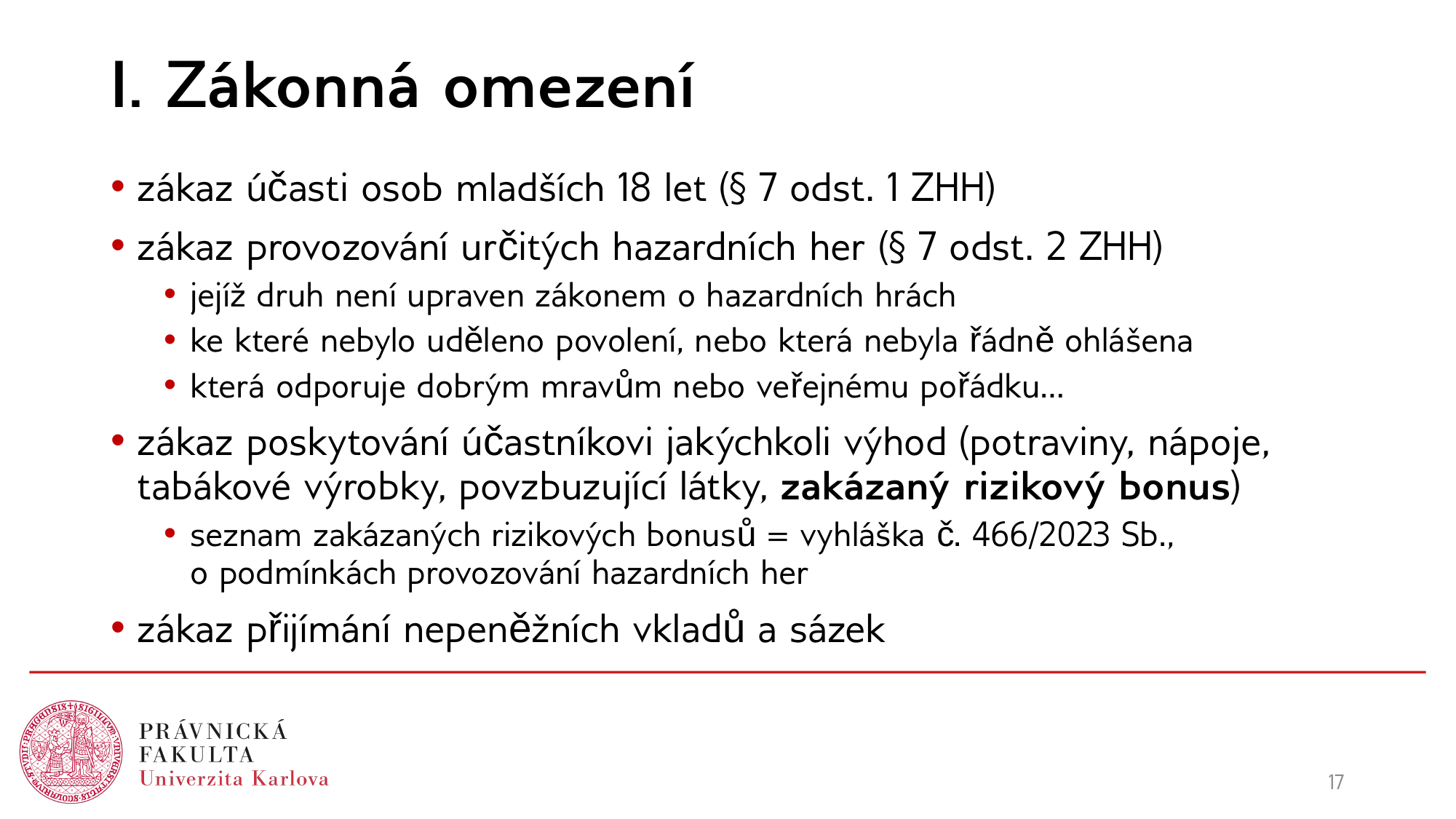

# I. Zákonná omezení
zákaz účasti osob mladších 18 let (§ 7 odst. 1 ZHH)
zákaz provozování určitých hazardních her (§ 7 odst. 2 ZHH)
jejíž druh není upraven zákonem o hazardních hrách
ke které nebylo uděleno povolení, nebo která nebyla řádně ohlášena
která odporuje dobrým mravům nebo veřejnému pořádku…
zákaz poskytování účastníkovi jakýchkoli výhod (potraviny, nápoje, tabákové výrobky, povzbuzující látky, zakázaný rizikový bonus)
seznam zakázaných rizikových bonusů = vyhláška č. 466/2023 Sb.,
o podmínkách provozování hazardních her
zákaz přijímání nepeněžních vkladů a sázek

17